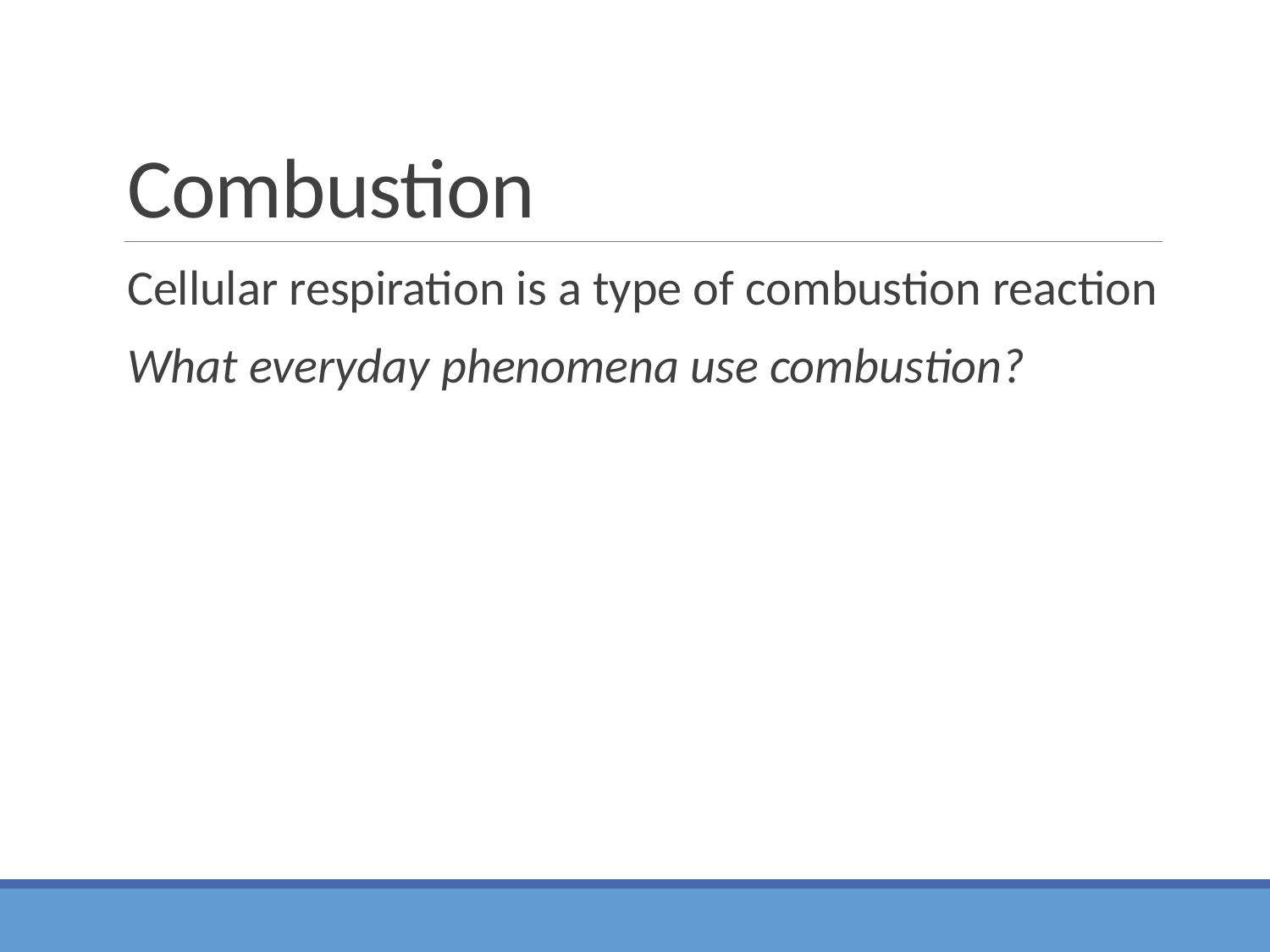

# Combustion
Cellular respiration is a type of combustion reaction
What everyday phenomena use combustion?